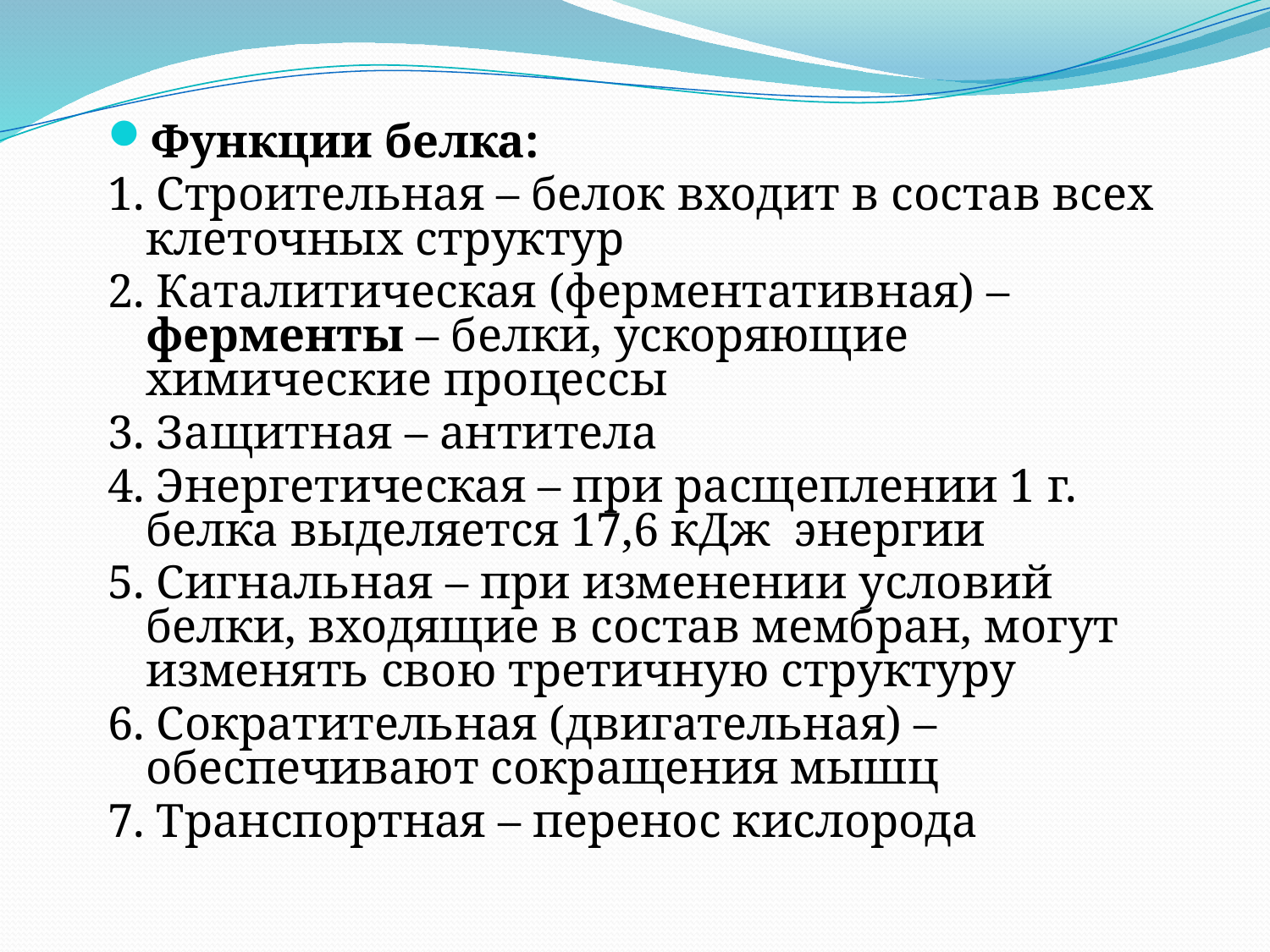

Функции белка:
1. Строительная – белок входит в состав всех клеточных структур
2. Каталитическая (ферментативная) – ферменты – белки, ускоряющие химические процессы
3. Защитная – антитела
4. Энергетическая – при расщеплении 1 г. белка выделяется 17,6 кДж  энергии
5. Сигнальная – при изменении условий белки, входящие в состав мембран, могут изменять свою третичную структуру
6. Сократительная (двигательная) – обеспечивают сокращения мышц
7. Транспортная – перенос кислорода